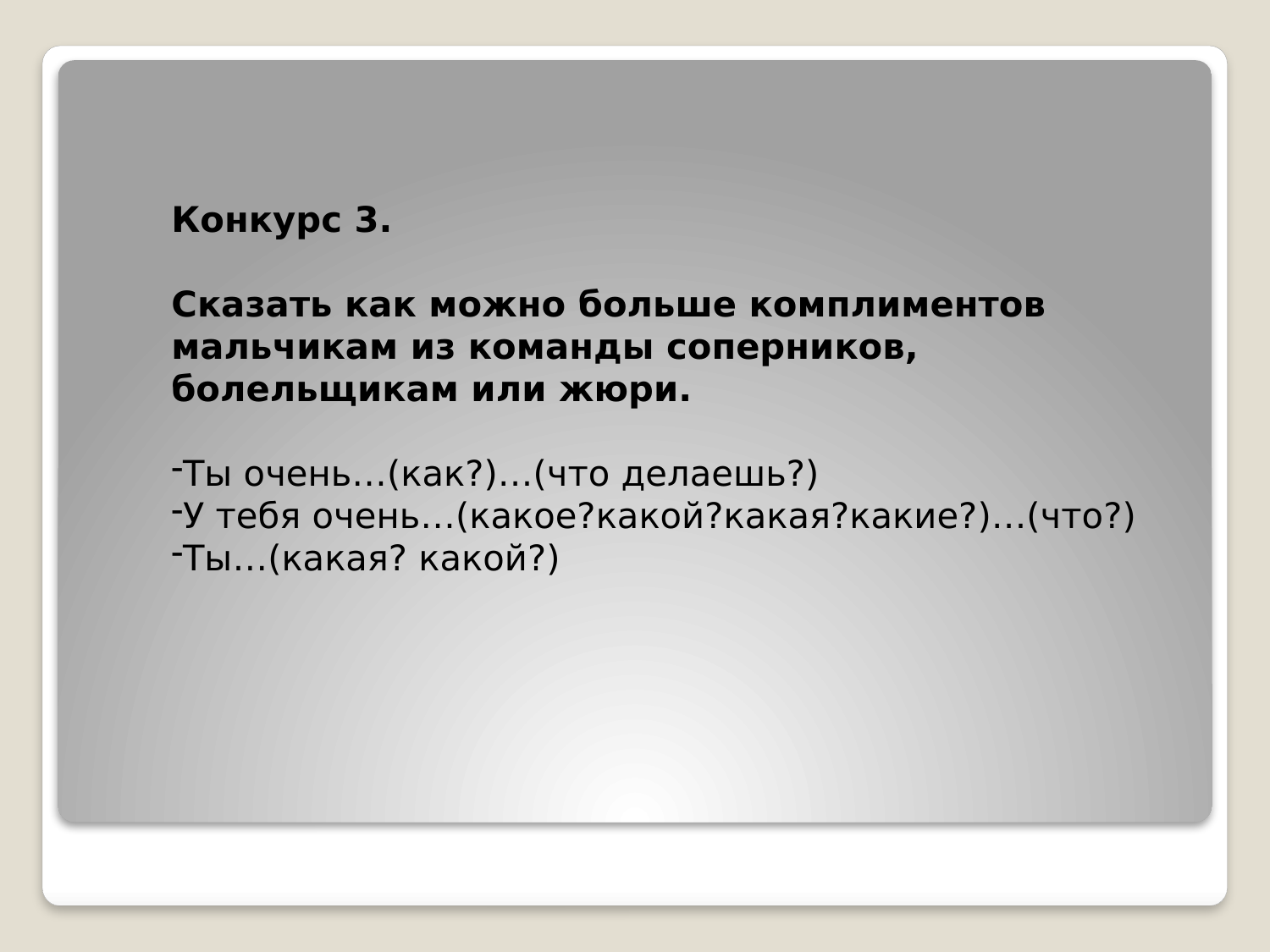

Конкурс 3.

Сказать как можно больше комплиментов
мальчикам из команды соперников,
болельщикам или жюри.

Ты очень…(как?)…(что делаешь?)
У тебя очень…(какое?какой?какая?какие?)…(что?)
Ты…(какая? какой?)
#